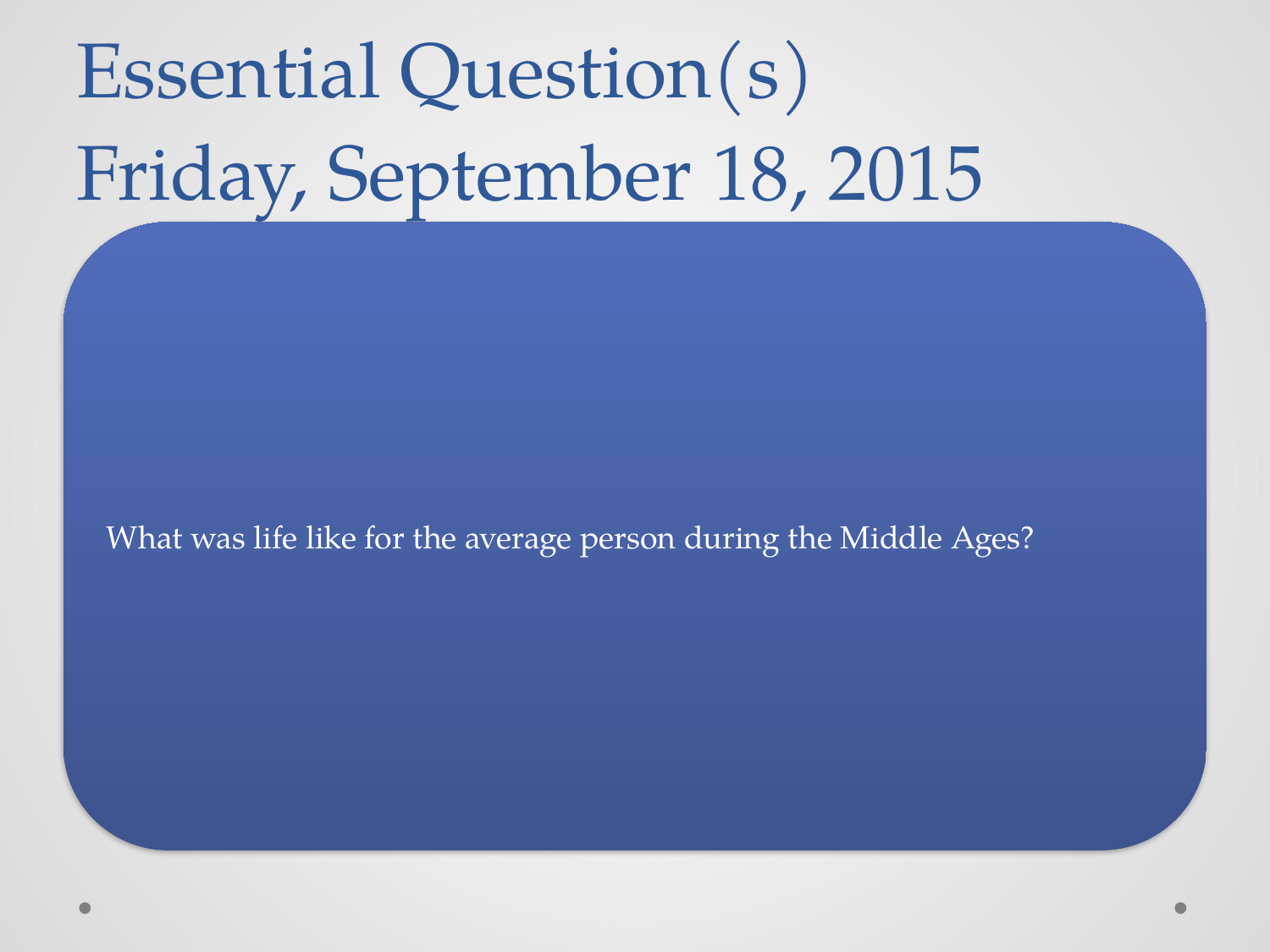

# Essential Question(s) Friday, September 18, 2015
What was life like for the average person during the Middle Ages?